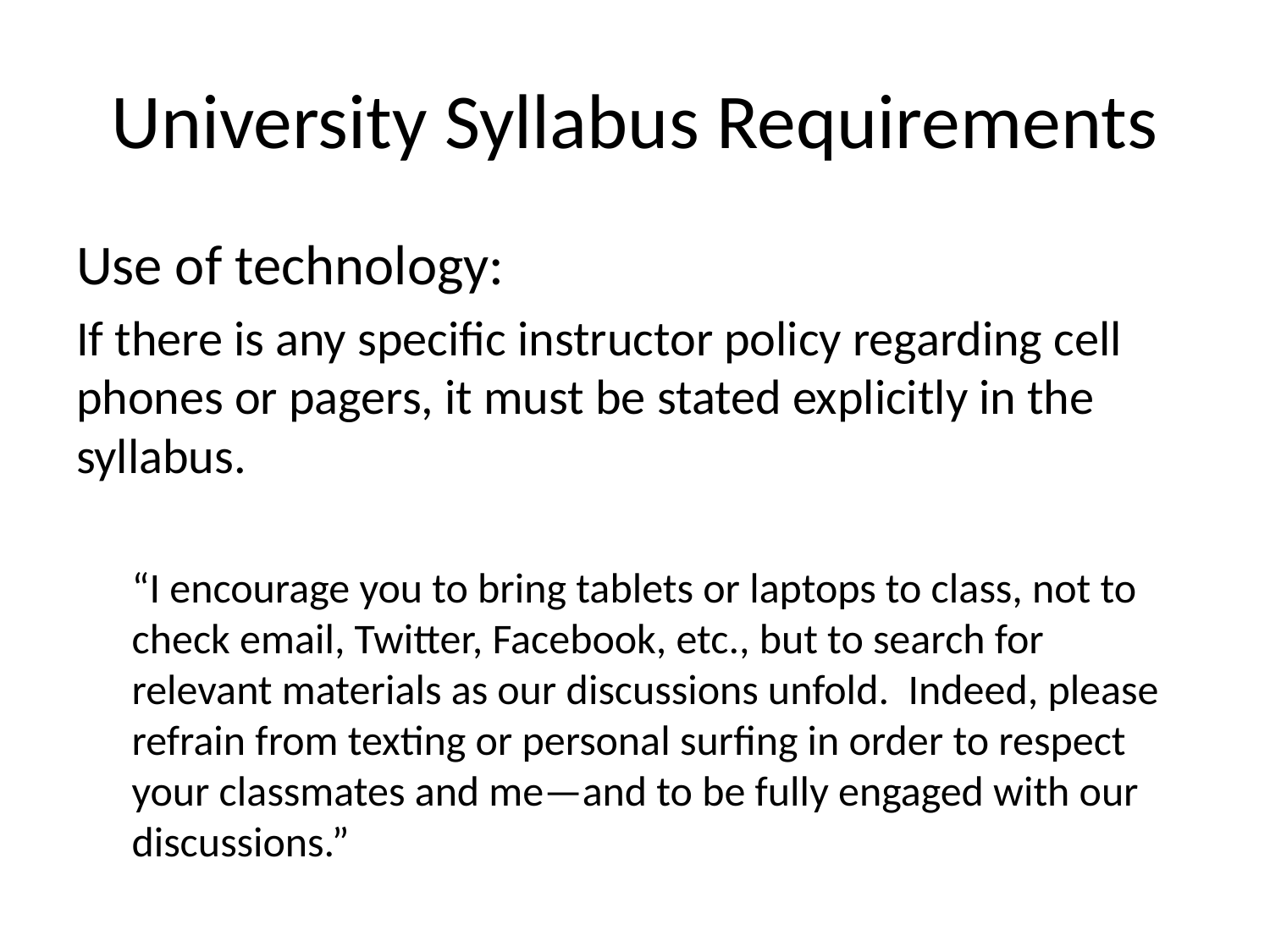

# University Syllabus Requirements
Use of technology:
If there is any specific instructor policy regarding cell phones or pagers, it must be stated explicitly in the syllabus.

“I encourage you to bring tablets or laptops to class, not to check email, Twitter, Facebook, etc., but to search for relevant materials as our discussions unfold.  Indeed, please refrain from texting or personal surfing in order to respect your classmates and me—and to be fully engaged with our discussions.”